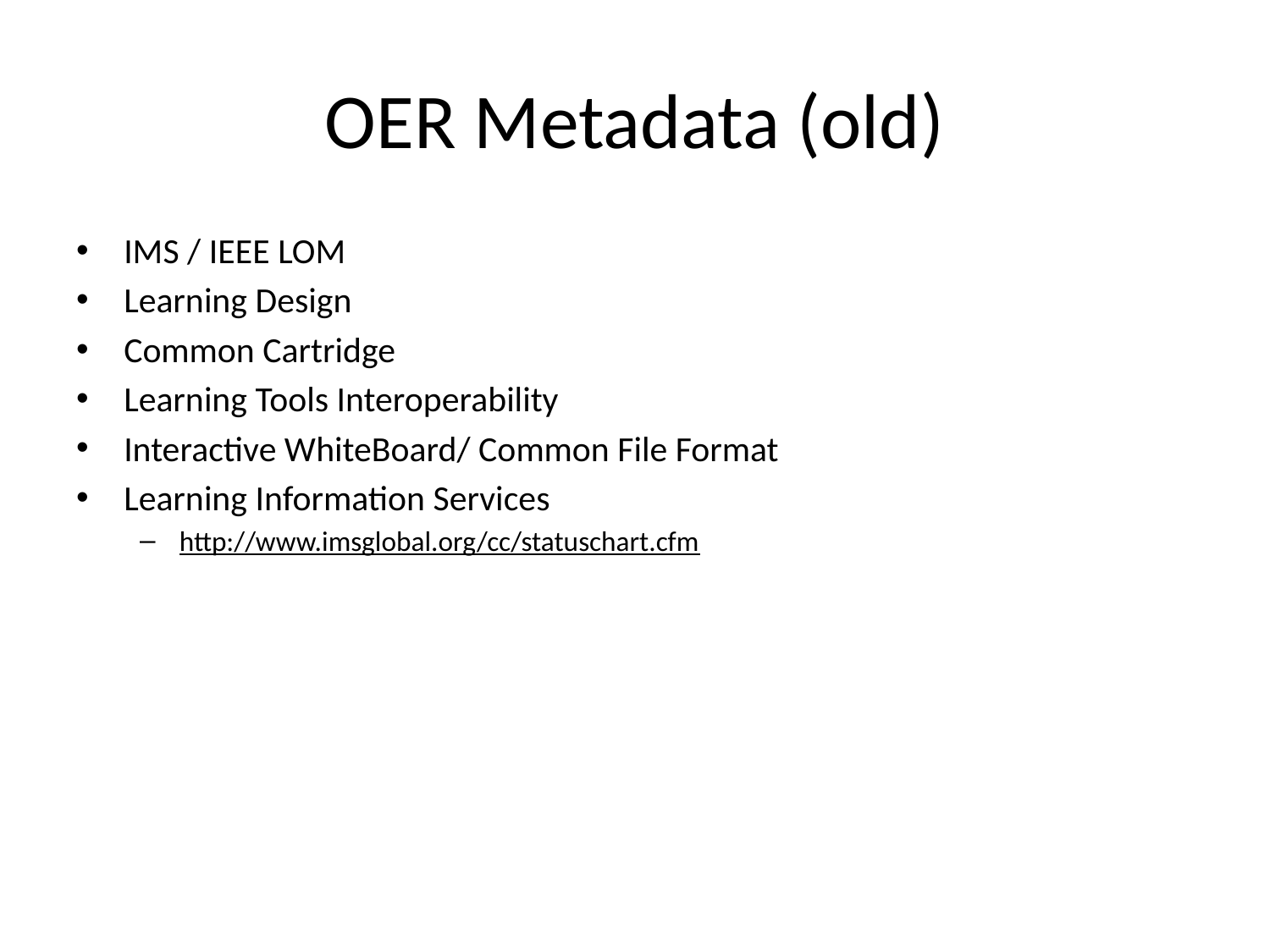

# OER Metadata (old)
IMS / IEEE LOM
Learning Design
Common Cartridge
Learning Tools Interoperability
Interactive WhiteBoard/ Common File Format
Learning Information Services
http://www.imsglobal.org/cc/statuschart.cfm